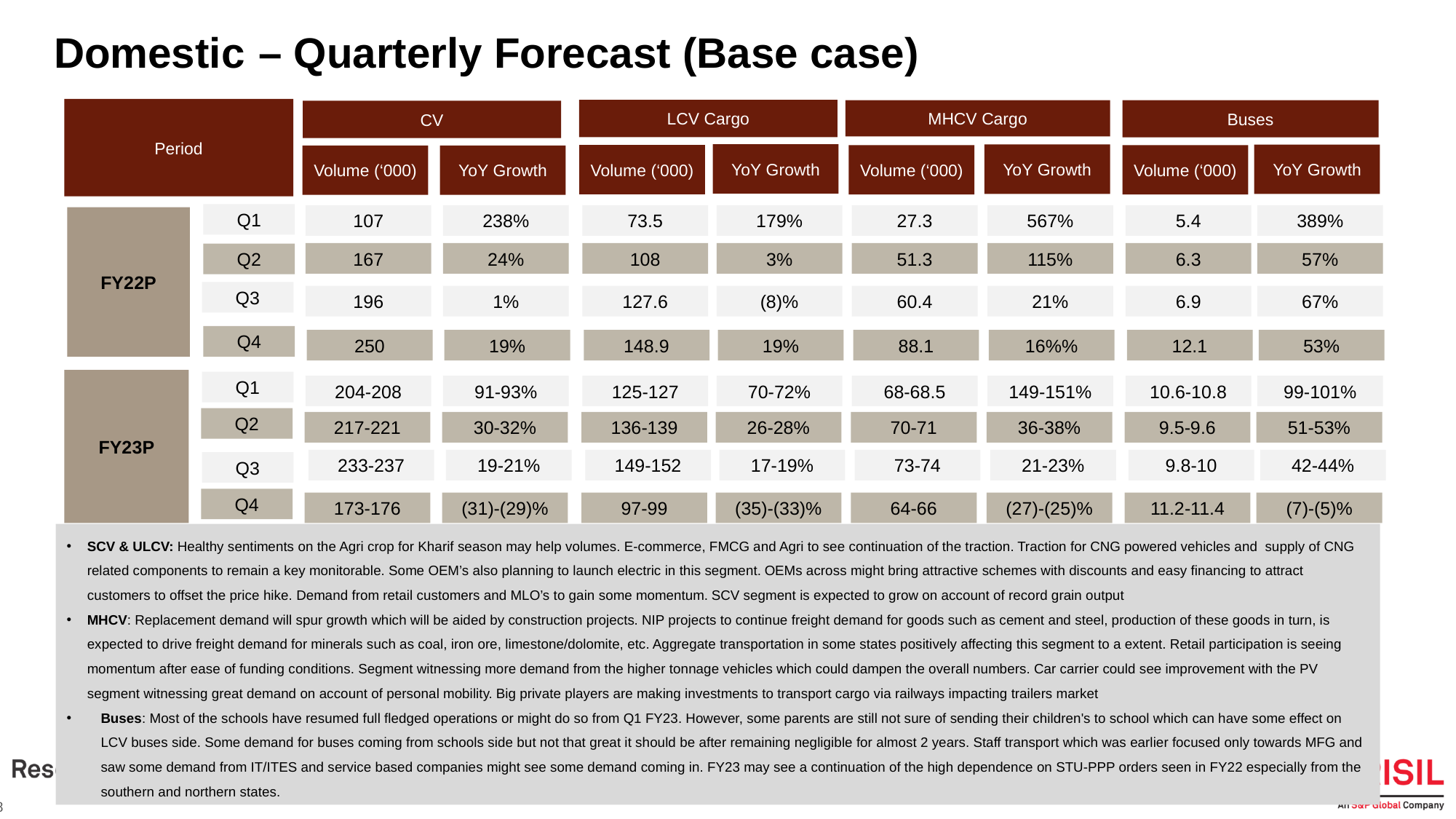

# Domestic – Quarterly Forecast (Base case)
Period
LCV Cargo
MHCV Cargo
Buses
CV
YoY Growth
YoY Growth
YoY Growth
Volume (‘000)
Volume (‘000)
Volume (‘000)
Volume (‘000)
YoY Growth
Q1
107
238%
73.5
179%
27.3
567%
5.4
389%
FY22P
167
24%
108
3%
51.3
115%
6.3
57%
Q2
Q3
196
1%
127.6
(8)%
60.4
21%
6.9
67%
Q4
250
19%
148.9
19%
88.1
16%%
12.1
53%
FY23P
Q1
204-208
91-93%
125-127
70-72%
68-68.5
149-151%
10.6-10.8
99-101%
Q2
217-221
30-32%
136-139
26-28%
70-71
36-38%
9.5-9.6
51-53%
233-237
19-21%
149-152
17-19%
73-74
21-23%
9.8-10
42-44%
Q3
Q4
173-176
(31)-(29)%
97-99
(35)-(33)%
64-66
(27)-(25)%
11.2-11.4
(7)-(5)%
SCV & ULCV: Healthy sentiments on the Agri crop for Kharif season may help volumes. E-commerce, FMCG and Agri to see continuation of the traction. Traction for CNG powered vehicles and  supply of CNG related components to remain a key monitorable. Some OEM’s also planning to launch electric in this segment. OEMs across might bring attractive schemes with discounts and easy financing to attract customers to offset the price hike. Demand from retail customers and MLO’s to gain some momentum. SCV segment is expected to grow on account of record grain output
MHCV: Replacement demand will spur growth which will be aided by construction projects. NIP projects to continue freight demand for goods such as cement and steel, production of these goods in turn, is expected to drive freight demand for minerals such as coal, iron ore, limestone/dolomite, etc. Aggregate transportation in some states positively affecting this segment to a extent. Retail participation is seeing momentum after ease of funding conditions. Segment witnessing more demand from the higher tonnage vehicles which could dampen the overall numbers. Car carrier could see improvement with the PV segment witnessing great demand on account of personal mobility. Big private players are making investments to transport cargo via railways impacting trailers market
Buses: Most of the schools have resumed full fledged operations or might do so from Q1 FY23. However, some parents are still not sure of sending their children's to school which can have some effect on LCV buses side. Some demand for buses coming from schools side but not that great it should be after remaining negligible for almost 2 years. Staff transport which was earlier focused only towards MFG and saw some demand from IT/ITES and service based companies might see some demand coming in. FY23 may see a continuation of the high dependence on STU-PPP orders seen in FY22 especially from the southern and northern states.